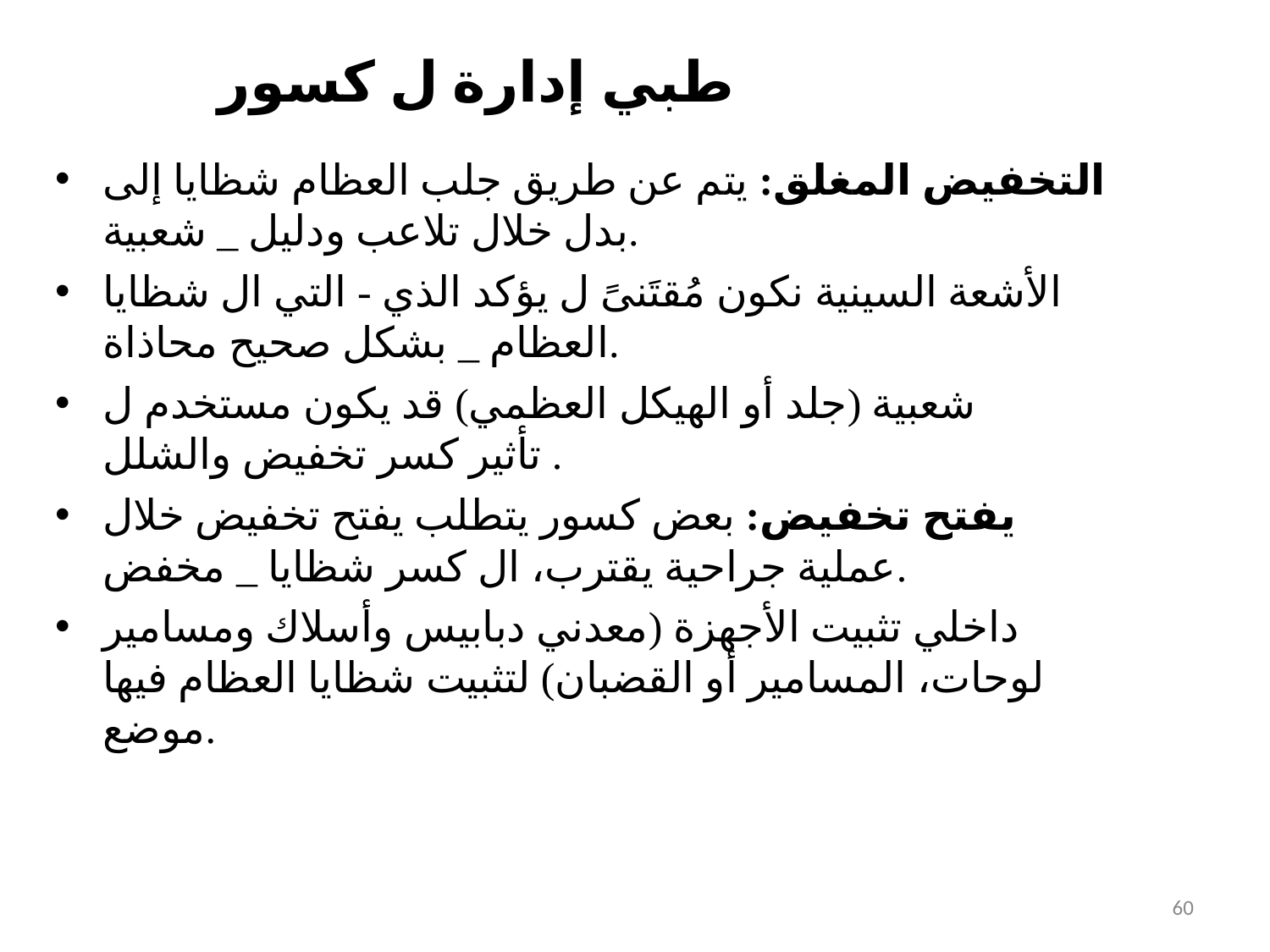

# طبي إدارة ل كسور
التخفيض المغلق: يتم عن طريق جلب العظام شظايا إلى بدل خلال تلاعب ودليل _ شعبية.
الأشعة السينية نكون مُقتَنىً ل يؤكد الذي - التي ال شظايا العظام _ بشكل صحيح محاذاة.
شعبية (جلد أو الهيكل العظمي) قد يكون مستخدم ل تأثير كسر تخفيض والشلل .
يفتح تخفيض: بعض كسور يتطلب يفتح تخفيض خلال
عملية جراحية يقترب، ال كسر شظايا _ مخفض.
داخلي تثبيت الأجهزة (معدني دبابيس وأسلاك ومسامير لوحات، المسامير أو القضبان) لتثبيت شظايا العظام فيها موضع.
60